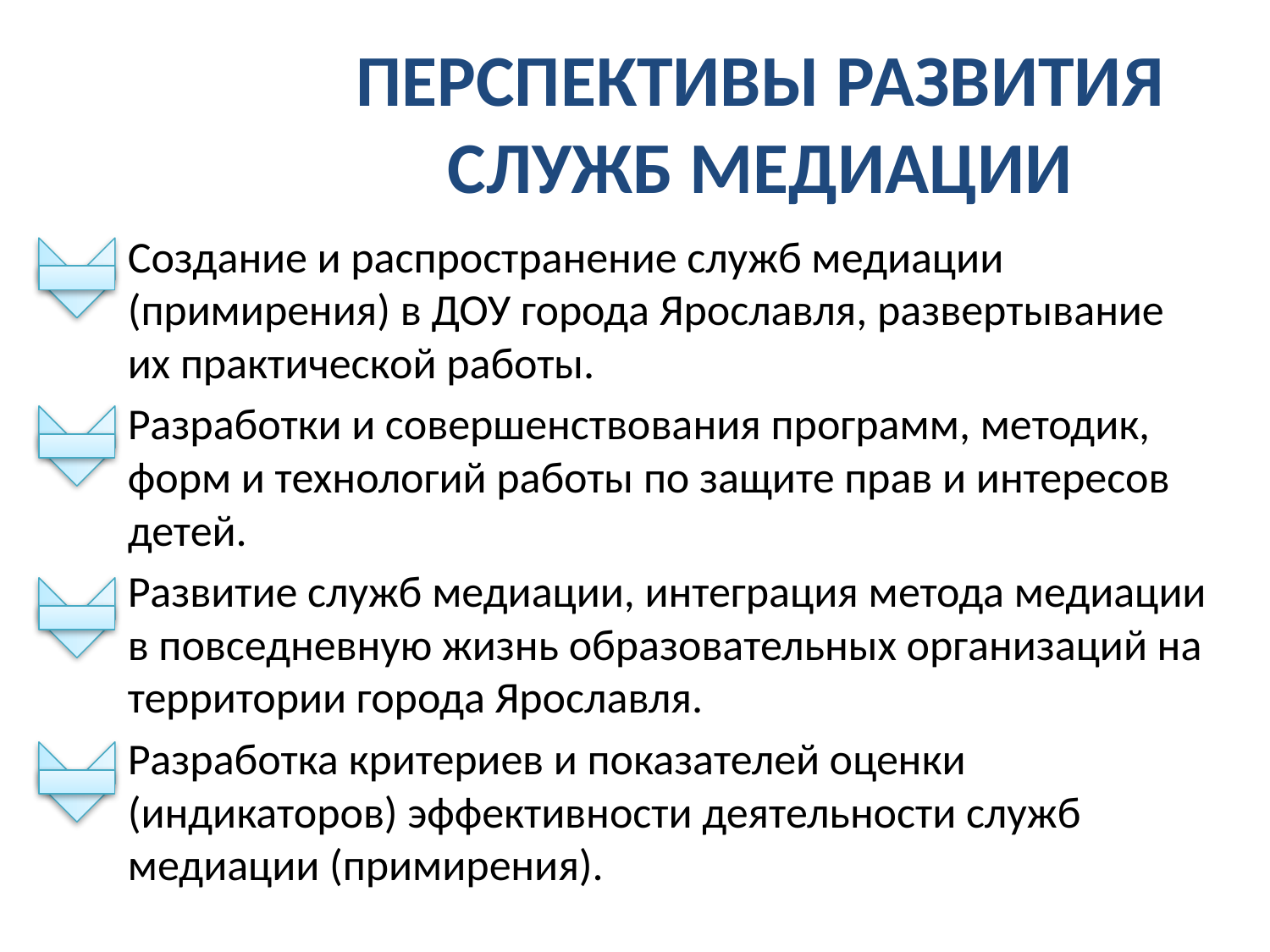

ПЕРСПЕКТИВЫ РАЗВИТИЯ СЛУЖБ МЕДИАЦИИ
Создание и распространение служб медиации (примирения) в ДОУ города Ярославля, развертывание их практической работы.
Разработки и совершенствования программ, методик, форм и технологий работы по защите прав и интересов детей.
Развитие служб медиации, интеграция метода медиации в повседневную жизнь образовательных организаций на территории города Ярославля.
Разработка критериев и показателей оценки (индикаторов) эффективности деятельности служб медиации (примирения).